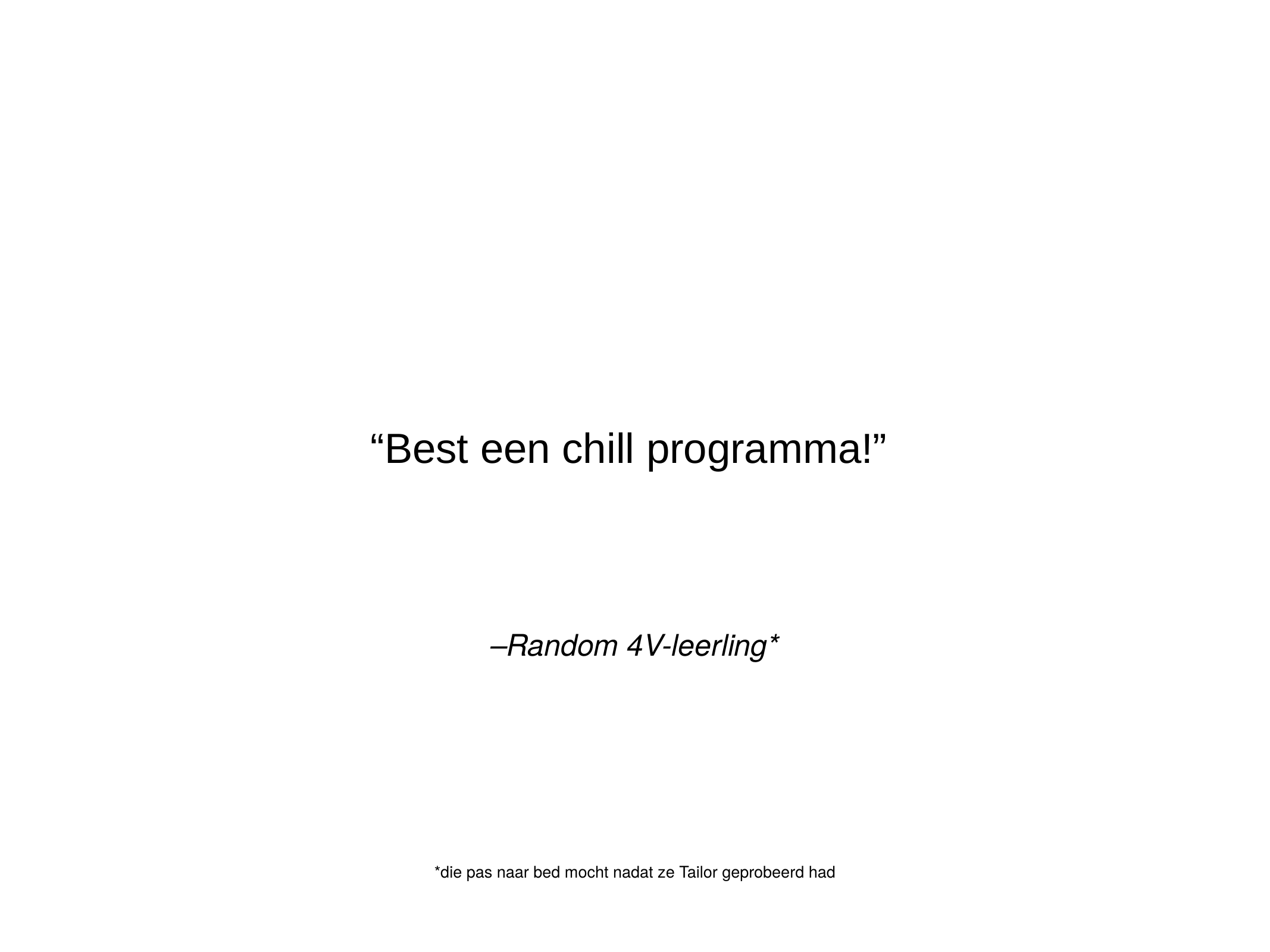

“Best een chill programma!”
–Random 4V-leerling*
*die pas naar bed mocht nadat ze Tailor geprobeerd had